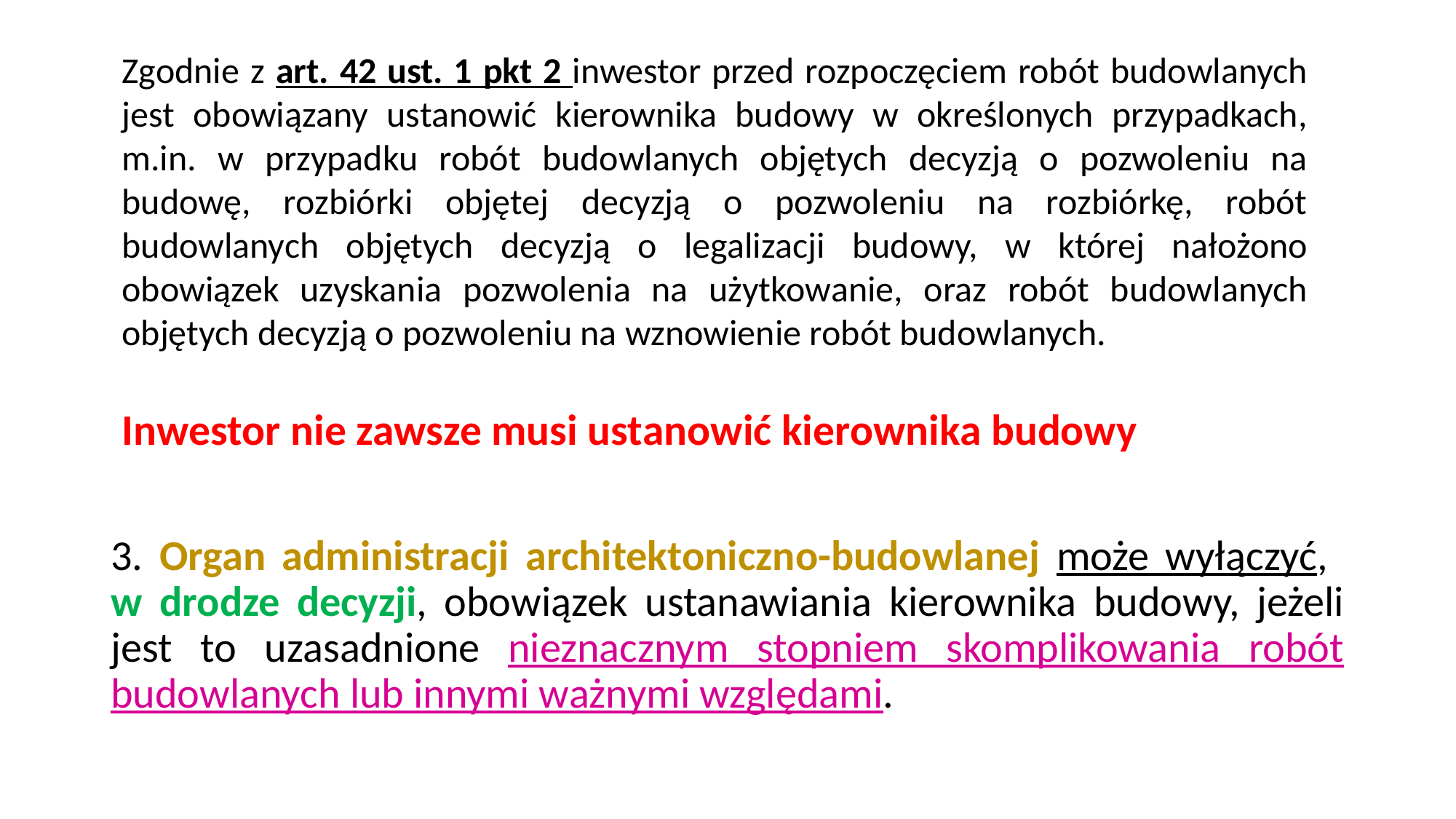

Zgodnie z art. 42 ust. 1 pkt 2 inwestor przed rozpoczęciem robót budowlanych jest obowiązany ustanowić kierownika budowy w określonych przypadkach, m.in. w przypadku robót budowlanych objętych decyzją o pozwoleniu na budowę, rozbiórki objętej decyzją o pozwoleniu na rozbiórkę, robót budowlanych objętych decyzją o legalizacji budowy, w której nałożono obowiązek uzyskania pozwolenia na użytkowanie, oraz robót budowlanych objętych decyzją o pozwoleniu na wznowienie robót budowlanych.

3. Organ administracji architektoniczno-budowlanej może wyłączyć,
w drodze decyzji, obowiązek ustanawiania kierownika budowy, jeżeli jest to uzasadnione nieznacznym stopniem skomplikowania robót budowlanych lub innymi ważnymi względami.
# Inwestor nie zawsze musi ustanowić kierownika budowy